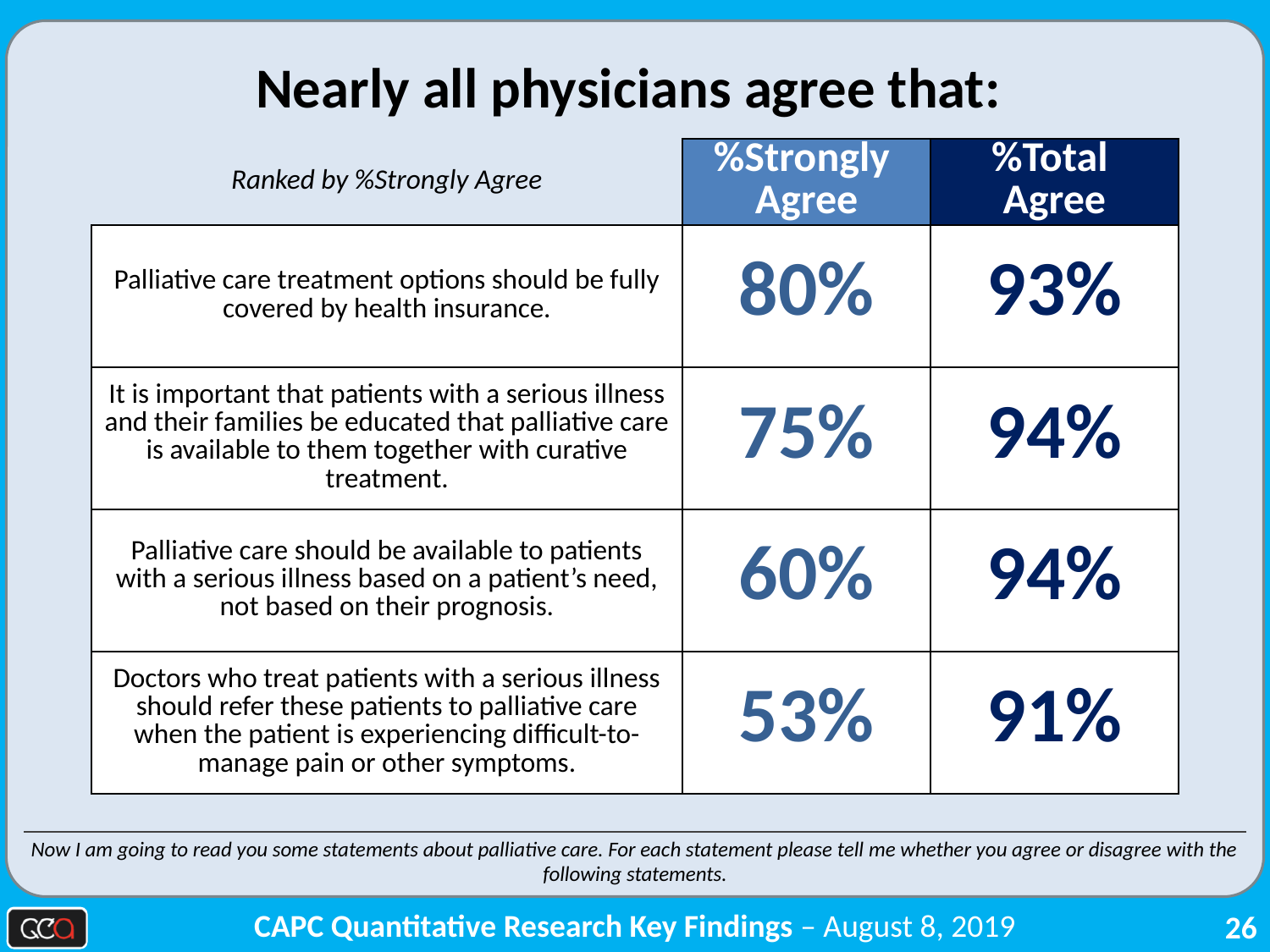

Nearly all physicians agree that:
| Ranked by %Strongly Agree | %Strongly Agree | %Total Agree |
| --- | --- | --- |
| Palliative care treatment options should be fully covered by health insurance. | 80% | 93% |
| It is important that patients with a serious illness and their families be educated that palliative care is available to them together with curative treatment. | 75% | 94% |
| Palliative care should be available to patients with a serious illness based on a patient’s need, not based on their prognosis. | 60% | 94% |
| Doctors who treat patients with a serious illness should refer these patients to palliative care when the patient is experiencing difficult-to-manage pain or other symptoms. | 53% | 91% |
Now I am going to read you some statements about palliative care. For each statement please tell me whether you agree or disagree with the following statements.